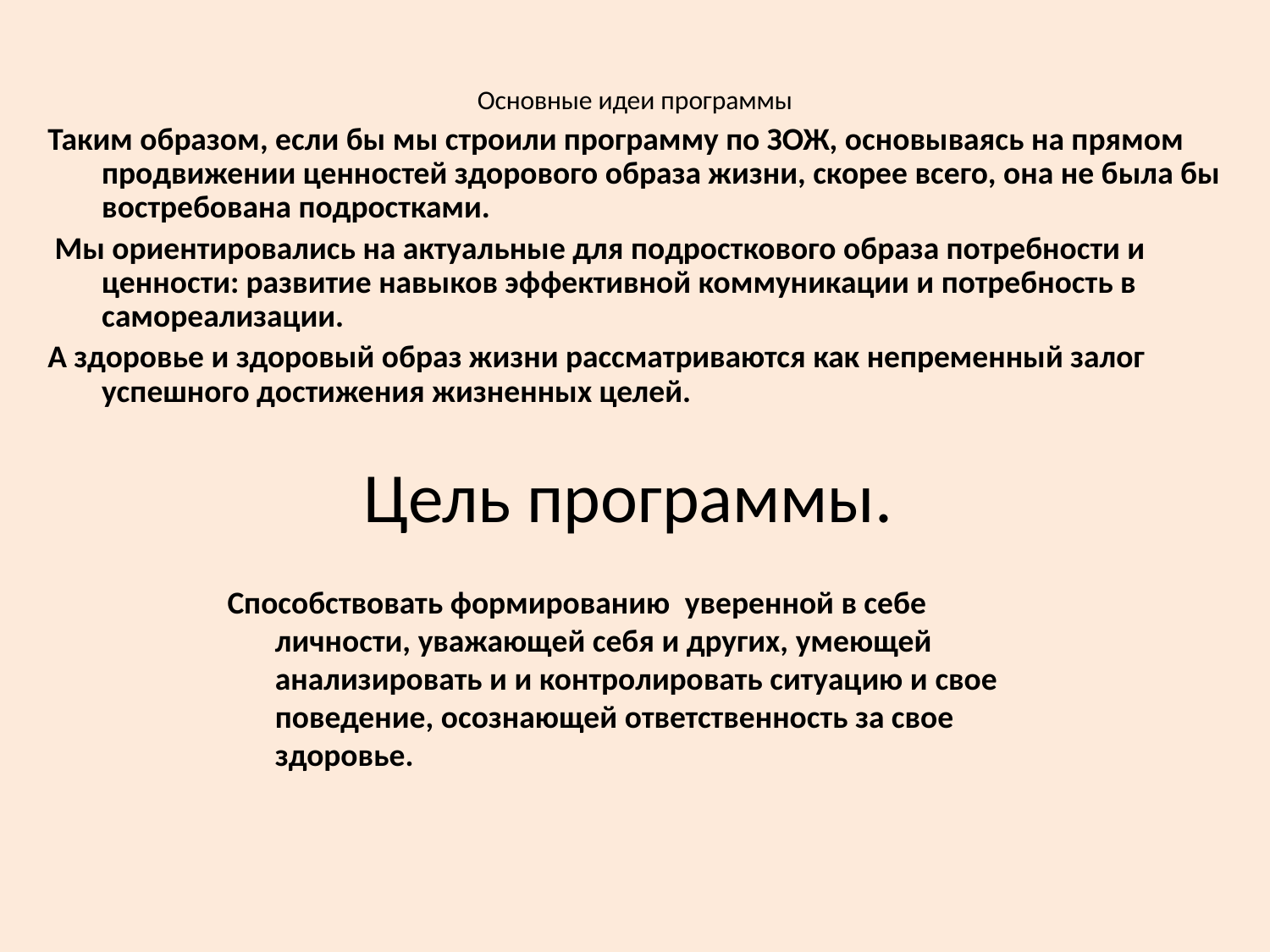

Основные идеи программы
Таким образом, если бы мы строили программу по ЗОЖ, основываясь на прямом продвижении ценностей здорового образа жизни, скорее всего, она не была бы востребована подростками.
 Мы ориентировались на актуальные для подросткового образа потребности и ценности: развитие навыков эффективной коммуникации и потребность в самореализации.
А здоровье и здоровый образ жизни рассматриваются как непременный залог успешного достижения жизненных целей.
Цель программы.
Способствовать формированию  уверенной в себе личности, уважающей себя и других, умеющей анализировать и и контролировать ситуацию и свое поведение, осознающей ответственность за свое здоровье.